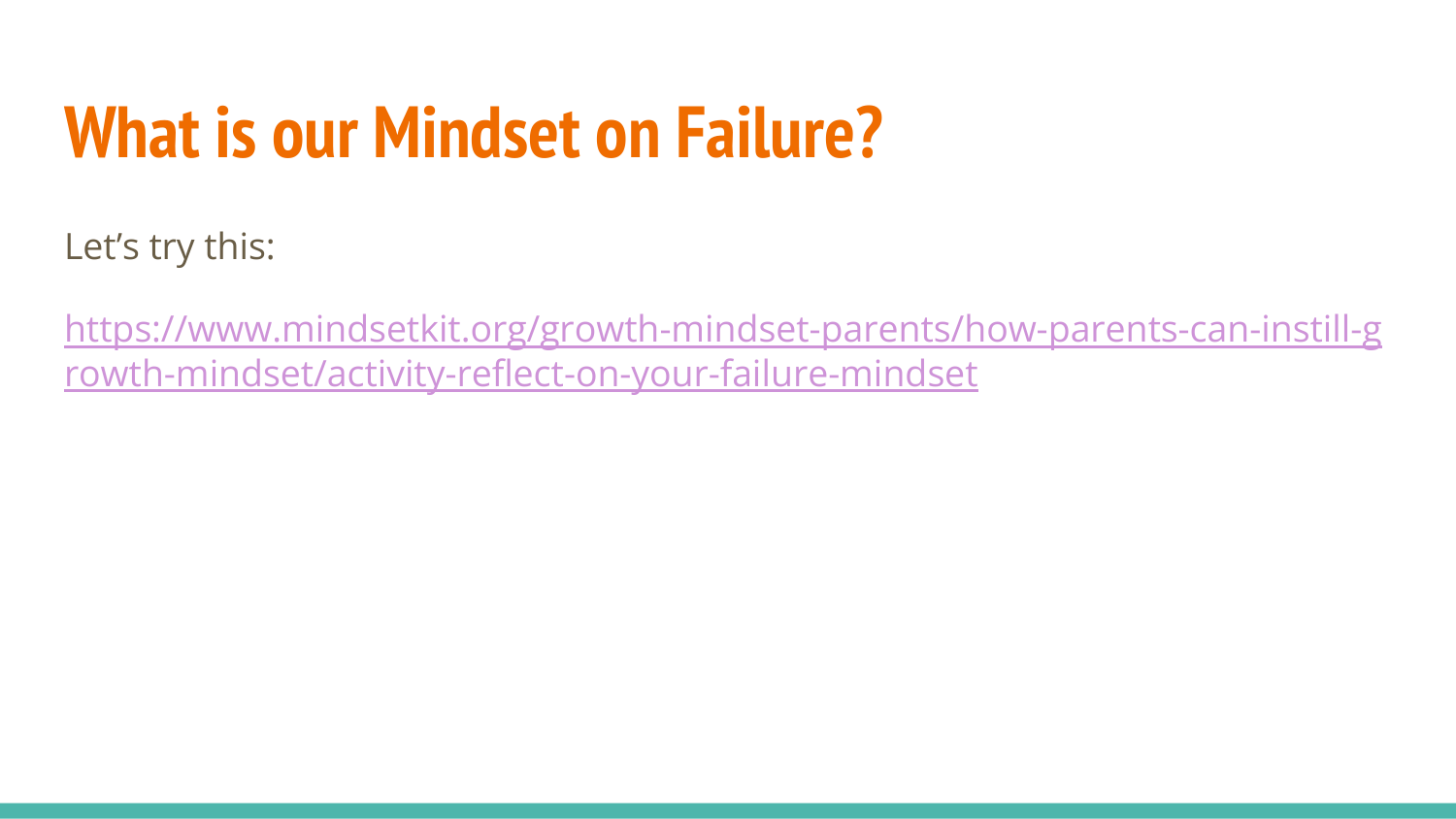

# What is our Mindset on Failure?
Let’s try this:
https://www.mindsetkit.org/growth-mindset-parents/how-parents-can-instill-growth-mindset/activity-reflect-on-your-failure-mindset